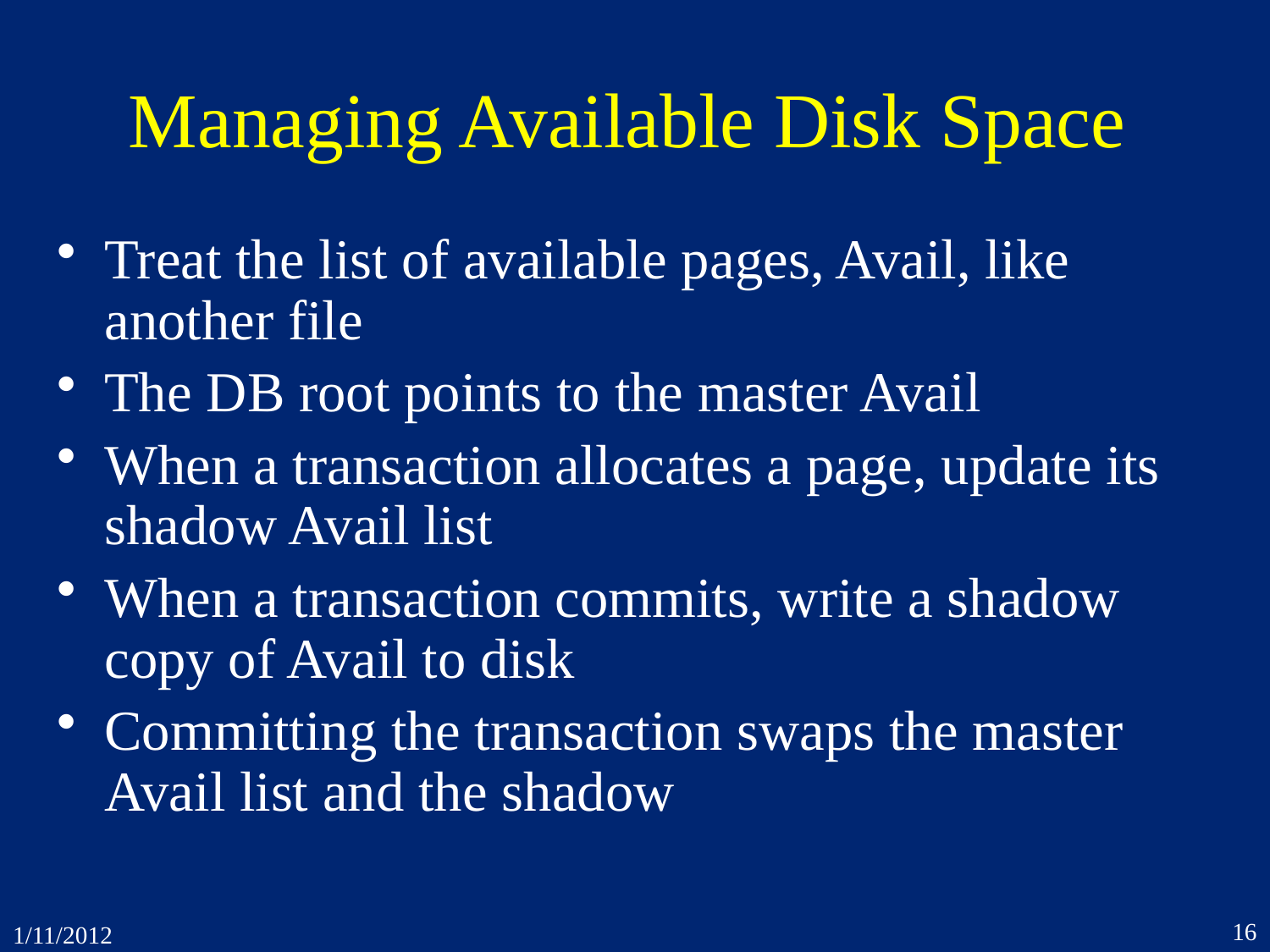

# Managing Available Disk Space
Treat the list of available pages, Avail, like another file
The DB root points to the master Avail
When a transaction allocates a page, update its shadow Avail list
When a transaction commits, write a shadow copy of Avail to disk
Committing the transaction swaps the master Avail list and the shadow
16
1/11/2012